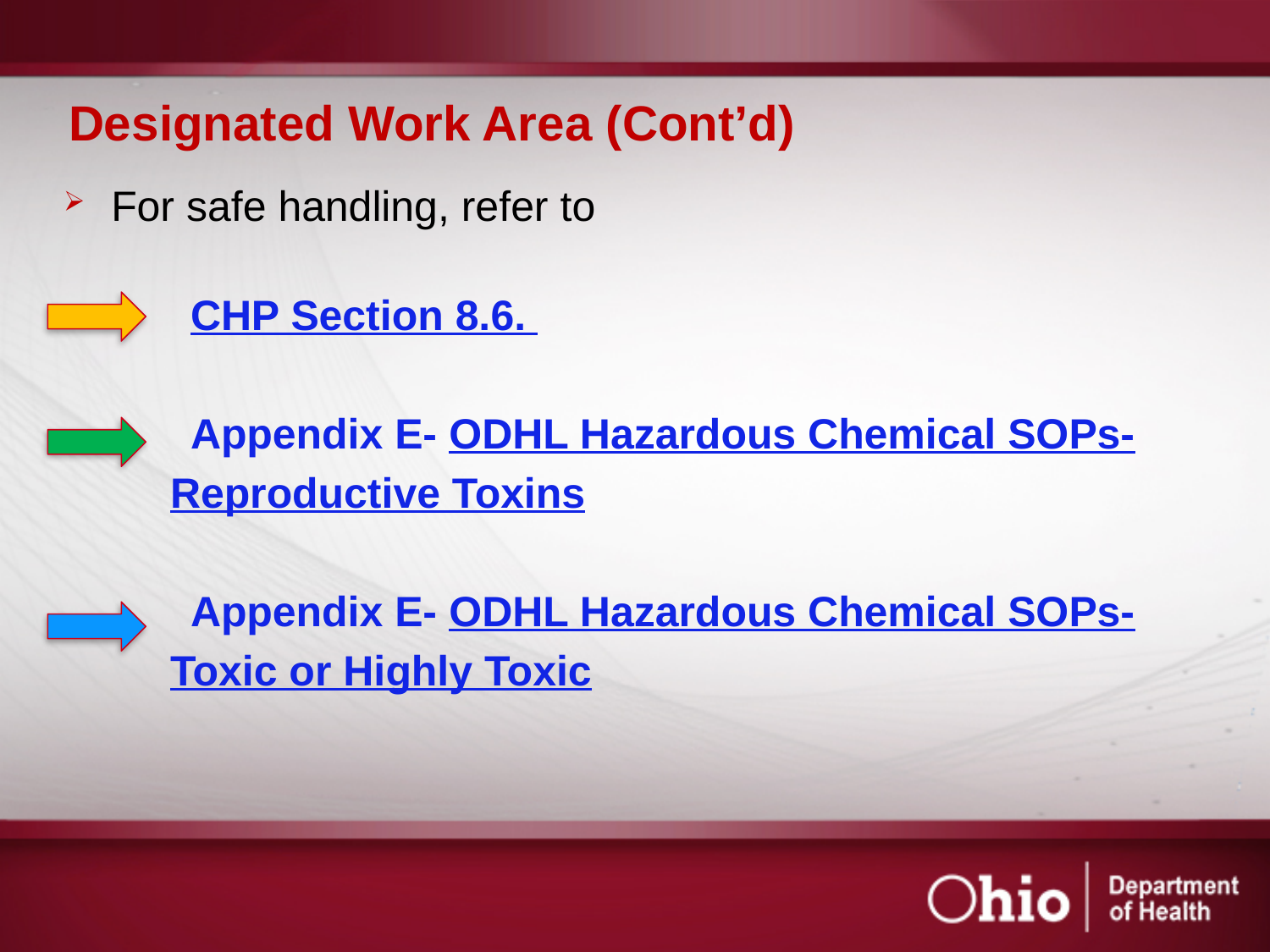

# Designated Work Area (Cont’d)
For safe handling, refer to

	CHP Section 8.6.

	Appendix E- ODHL Hazardous Chemical SOPs-
         Reproductive Toxins

	Appendix E- ODHL Hazardous Chemical SOPs-
         Toxic or Highly Toxic